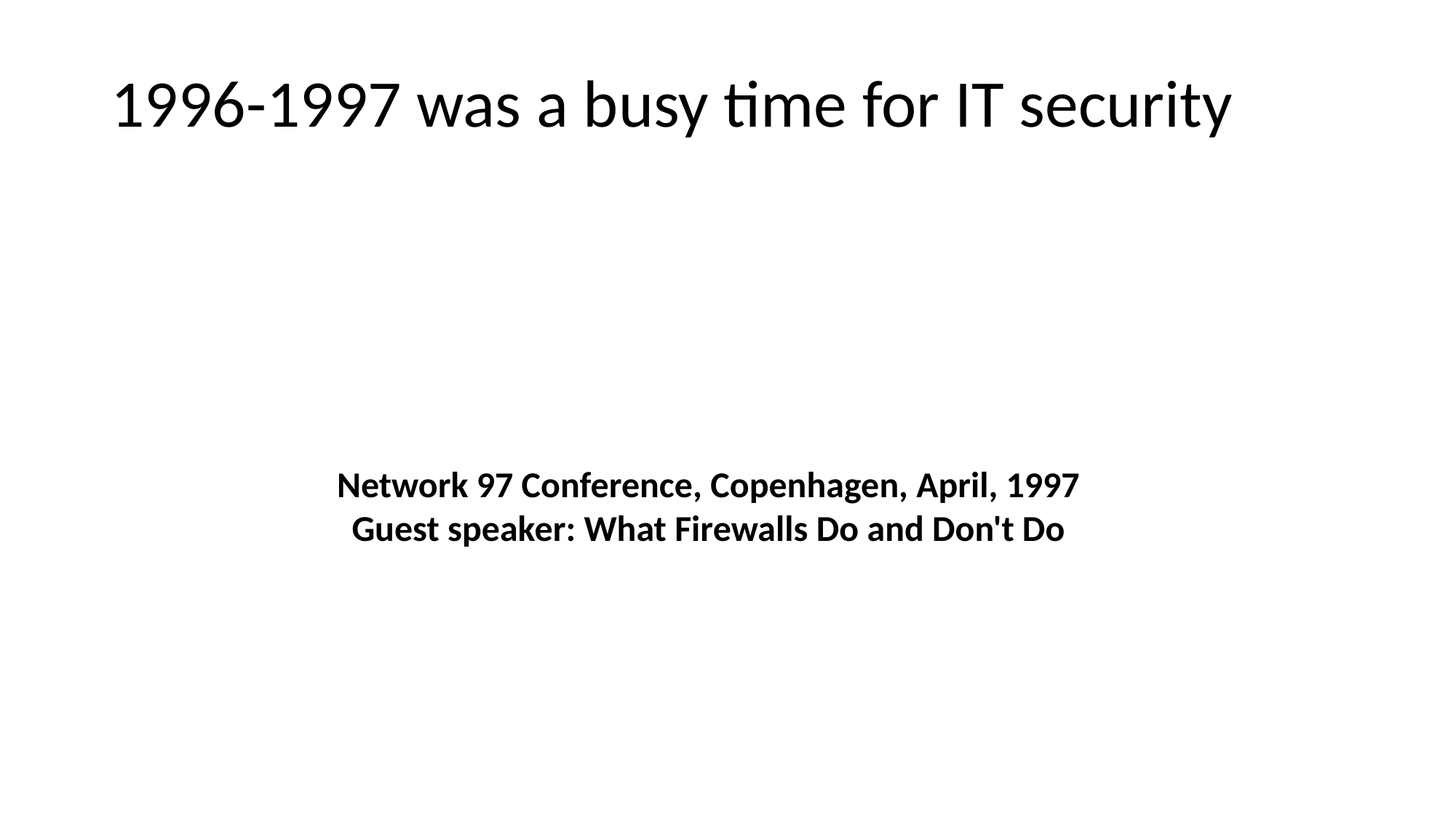

1996-1997 was a busy time for IT security
# Not my first time speaking in Copenhagen

Network 97 Conference, Copenhagen, April, 1997
Guest speaker: What Firewalls Do and Don't Do

Firewalls and Internet Security Conference, D.C. January, 1996: Introduction to Firewall Security Policies
Internet Technology Conference, Hong Kong, January, 1996, Seminar: Security Implications of Internet Commerce
National institute of Health, February, Baltimore, 1996, Seminar: Security Risks of Internet Commerce
Insurance Industry and the Internet Seminar, New York, June, 1996, Seminar: Internet Security Risks
Firewalls West Conference, Los Angeles, July, 1996, Presentation: Firewall Policy Guidelines
Financial Securities Marketing Seminar, New York, April, 1997, Seminar: Internet Risks
Network 97 Conference, Copenhagen, April, 1997, Guest speaker: What Firewalls Do and Don't Do
National Association of Federal Credit Unions Conference, Miami, May 1997, Presentation: Security Risks in Internet Banking
CyberSecurity 97, Hong Kong, May, 1997, Conference Chairperson and Keynote Speaker: Internet security in the corporate environment: what's in store for the future
CyberSecurity 97, Tokyo, July, 1997, Conference Chairperson and Keynote Speaker: Internet security in the corporate environment: what's in store for the future